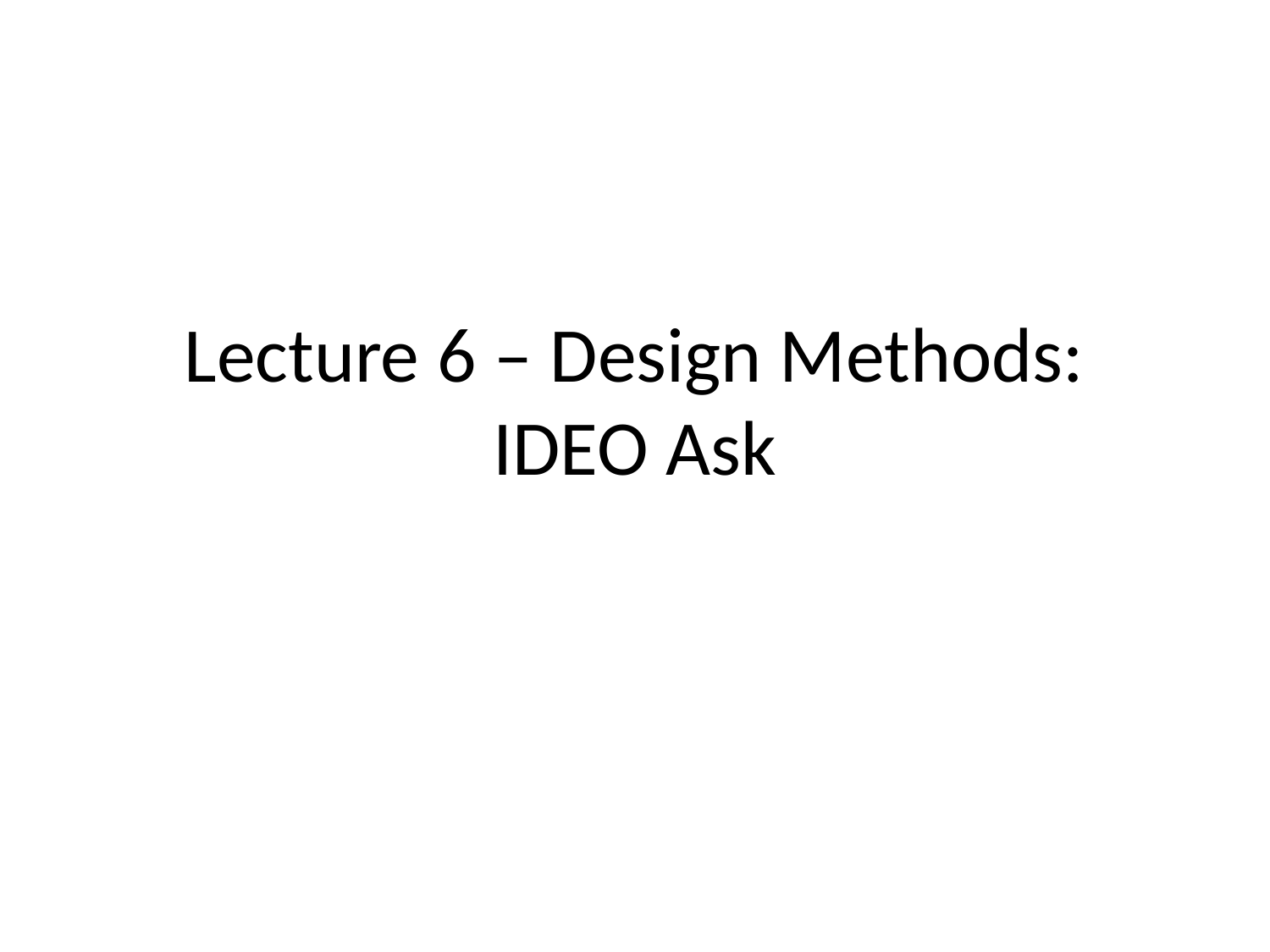

# Lecture 6 – Design Methods: IDEO Ask